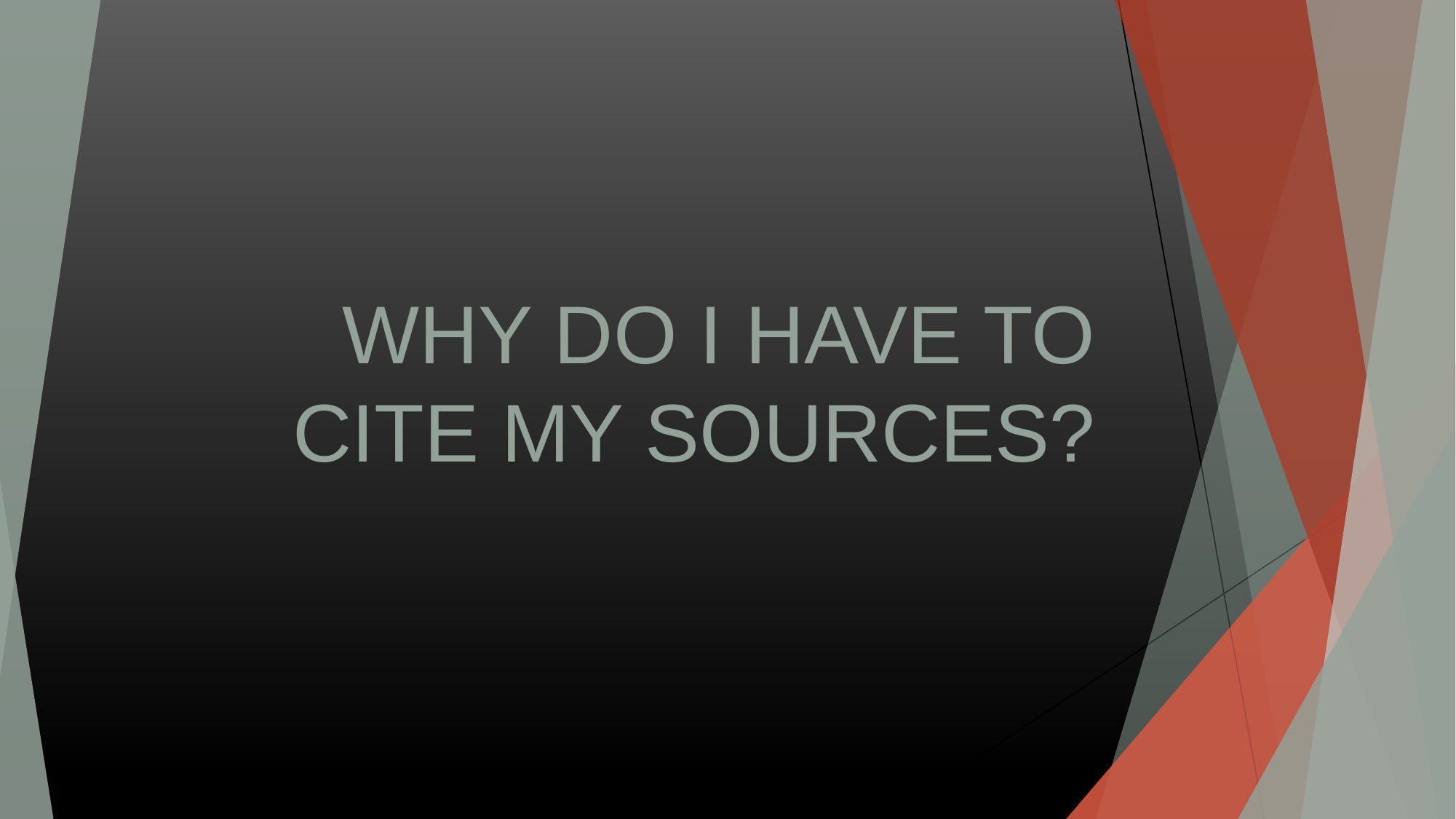

# WHY DO I HAVE TO CITE MY SOURCES?